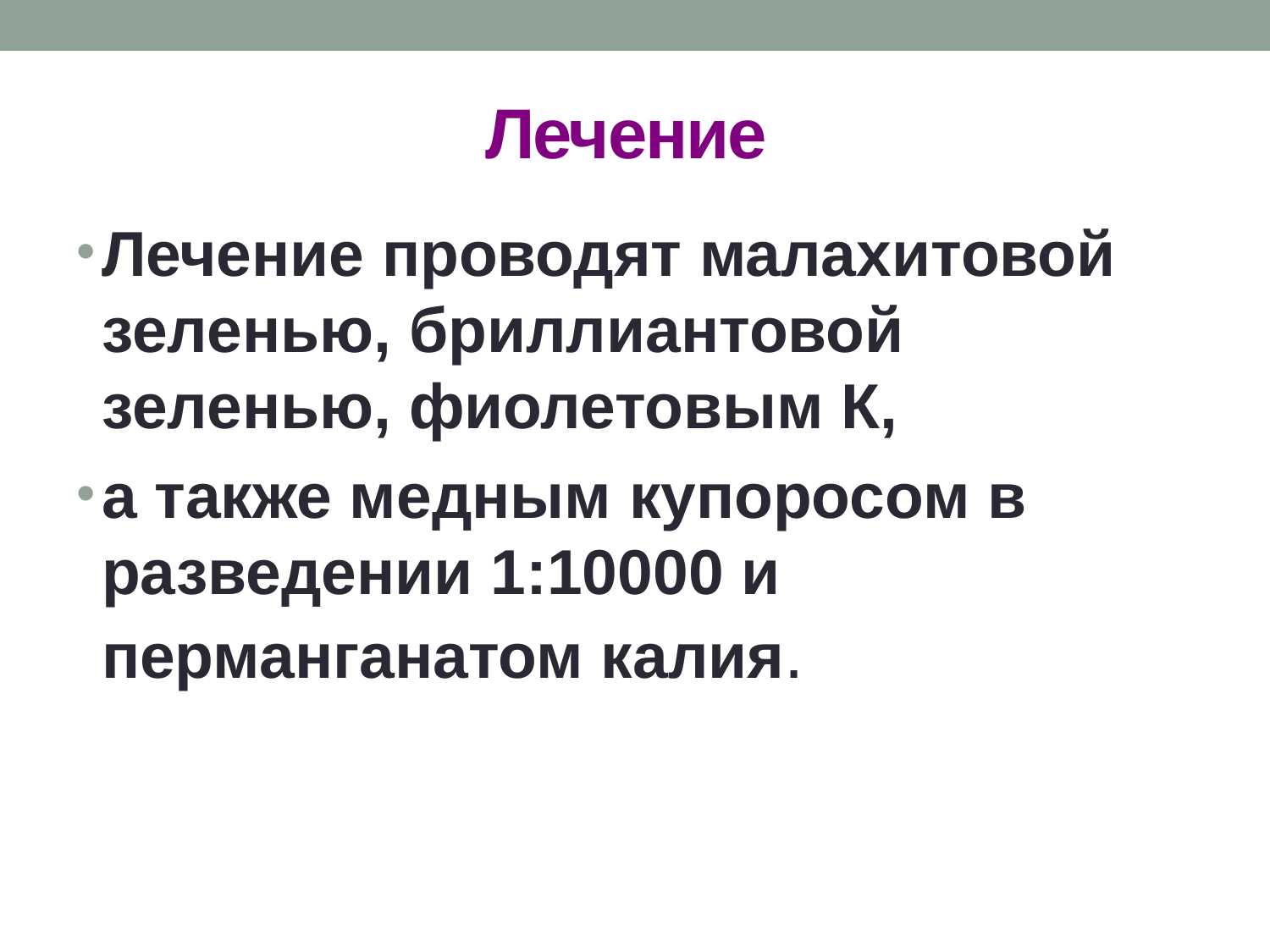

# Лечение
Лечение проводят малахитовой зеленью, бриллиантовой зеленью, фиолетовым К,
а также медным купоросом в разведении 1:10000 и перманганатом калия.